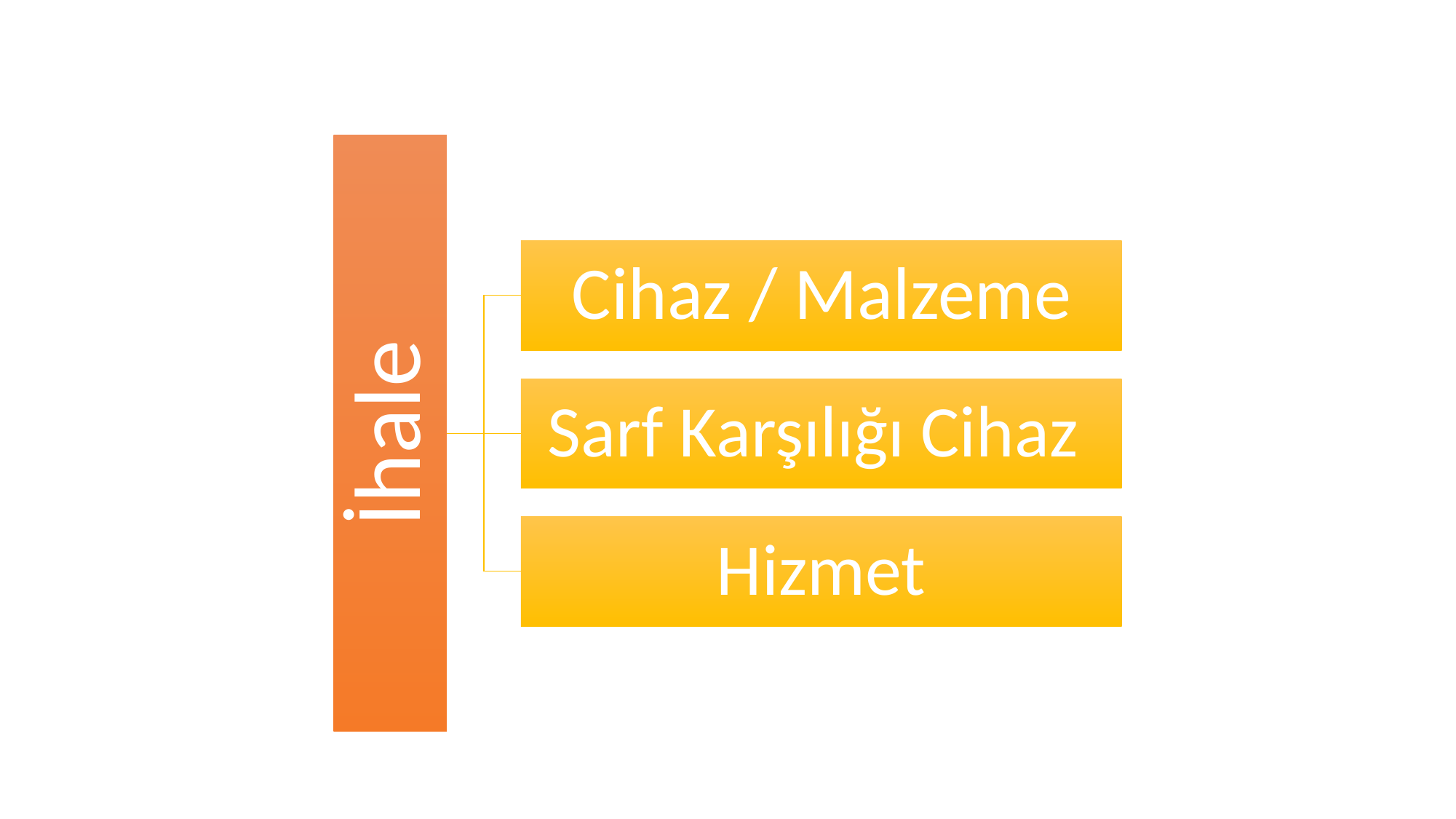

İhale
Cihaz / Malzeme
Sarf Karşılığı Cihaz
Hizmet